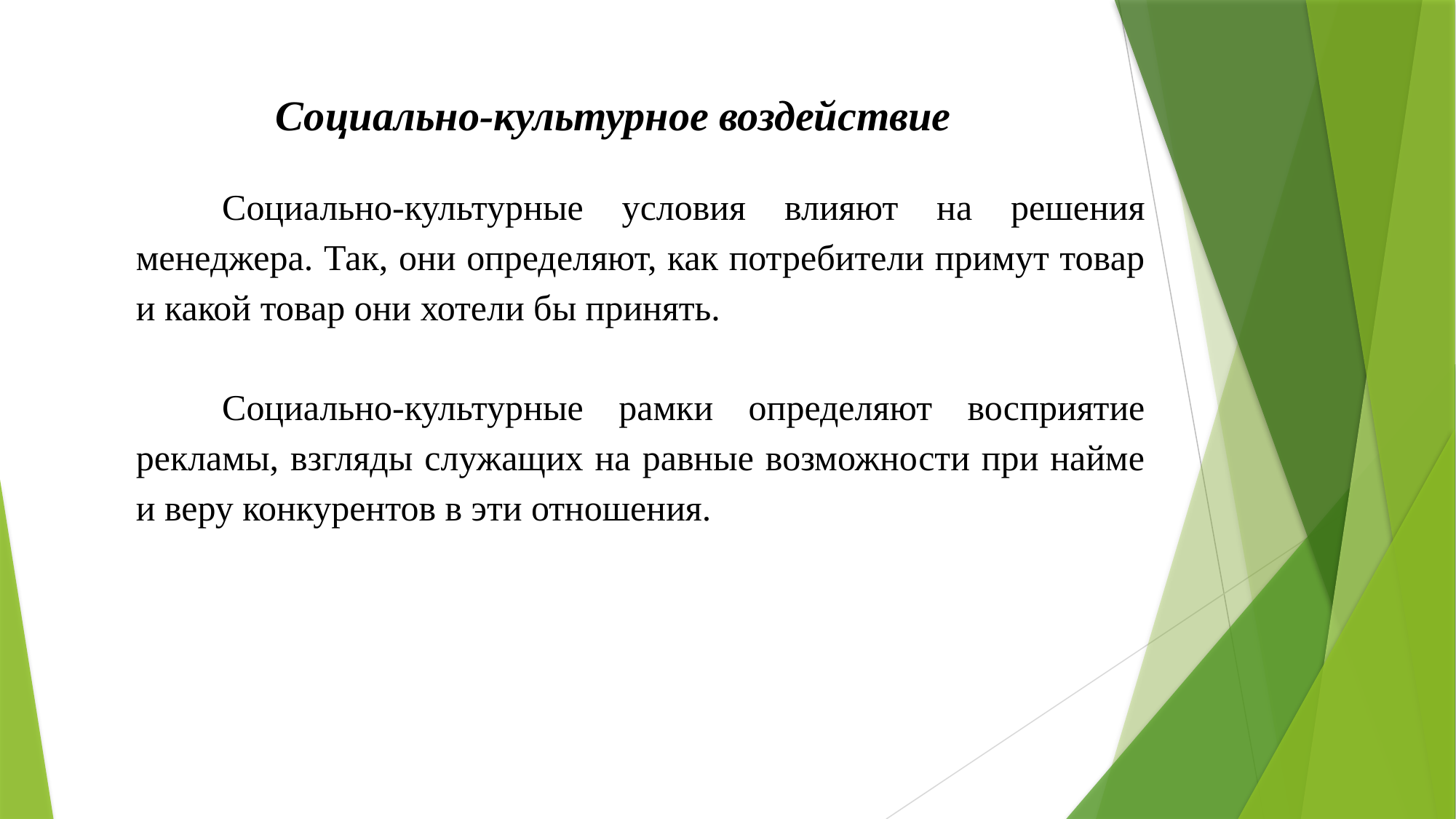

Социально-культурное воздействие

Социально-культурные условия влияют на решения менеджера. Так, они определяют, как потребители примут товар и какой товар они хотели бы принять.

Социально-культурные рамки определяют восприятие рекламы, взгляды служащих на равные возможности при найме и веру конкурентов в эти отношения.